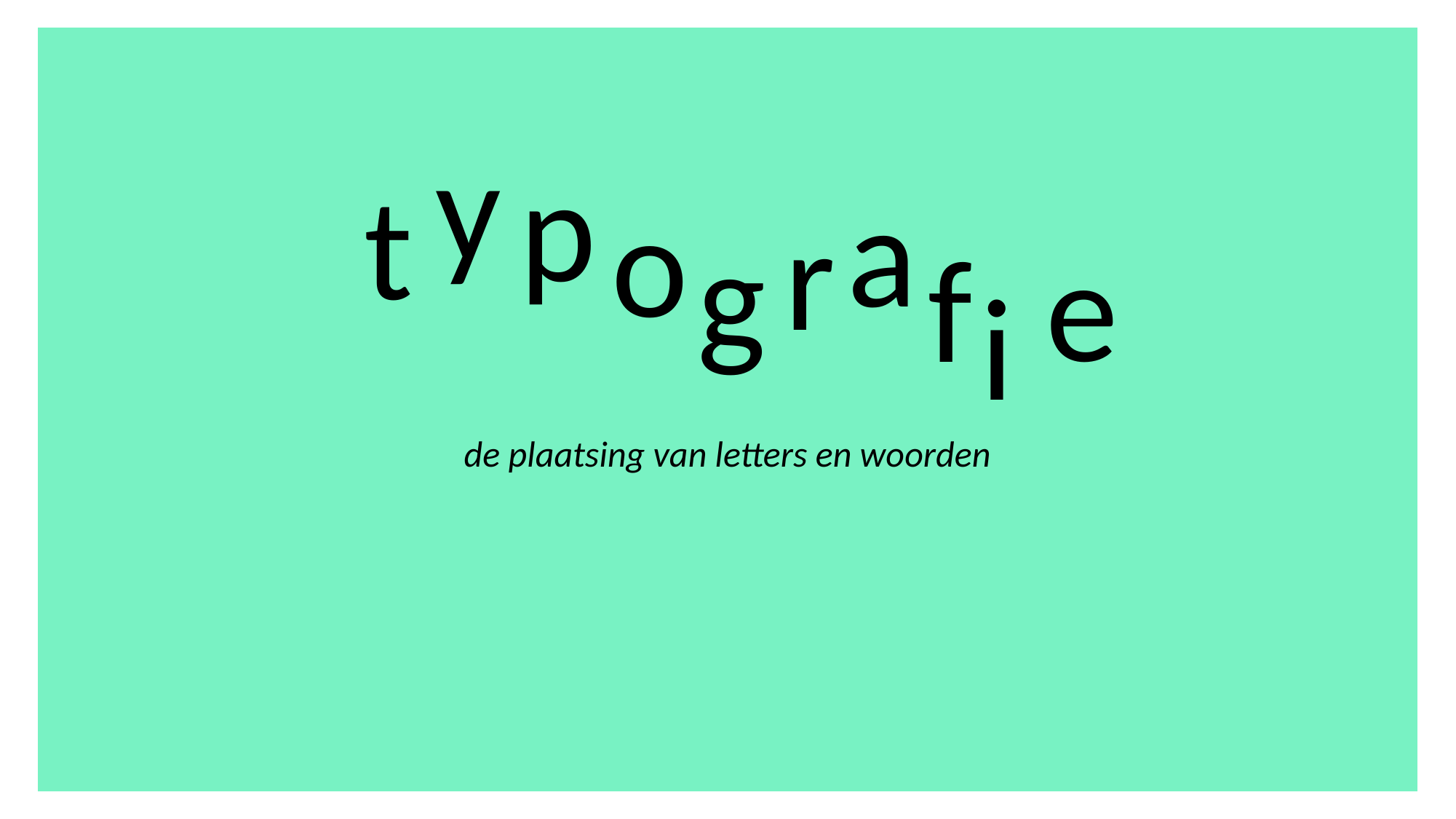

y
p
t
a
o
r
g
e
f
i
de plaatsing van letters en woorden